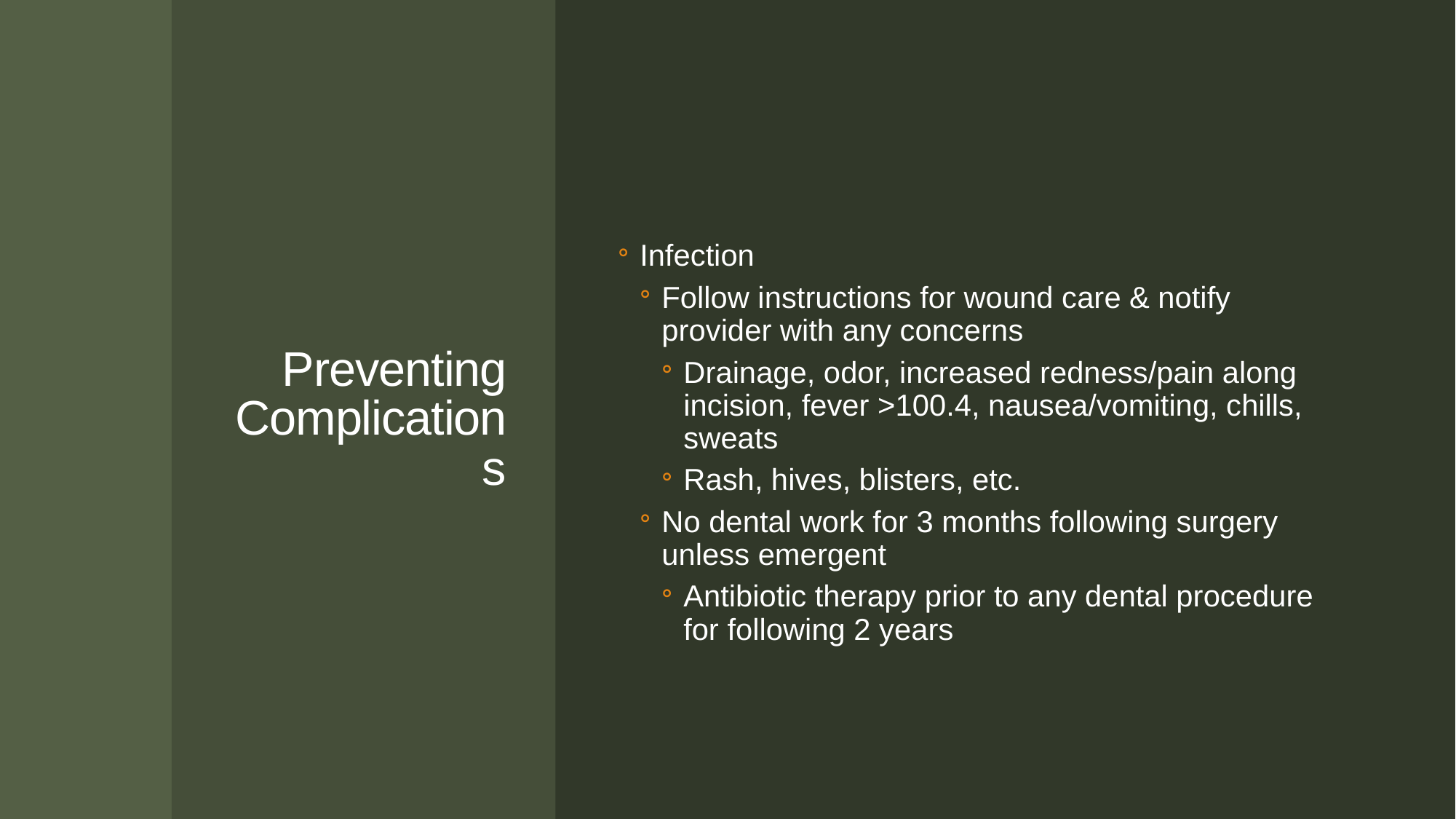

# Preventing Complications

Infection
Follow instructions for wound care & notify provider with any concerns
Drainage, odor, increased redness/pain along incision, fever >100.4, nausea/vomiting, chills, sweats
Rash, hives, blisters, etc.
No dental work for 3 months following surgery unless emergent
Antibiotic therapy prior to any dental procedure for following 2 years